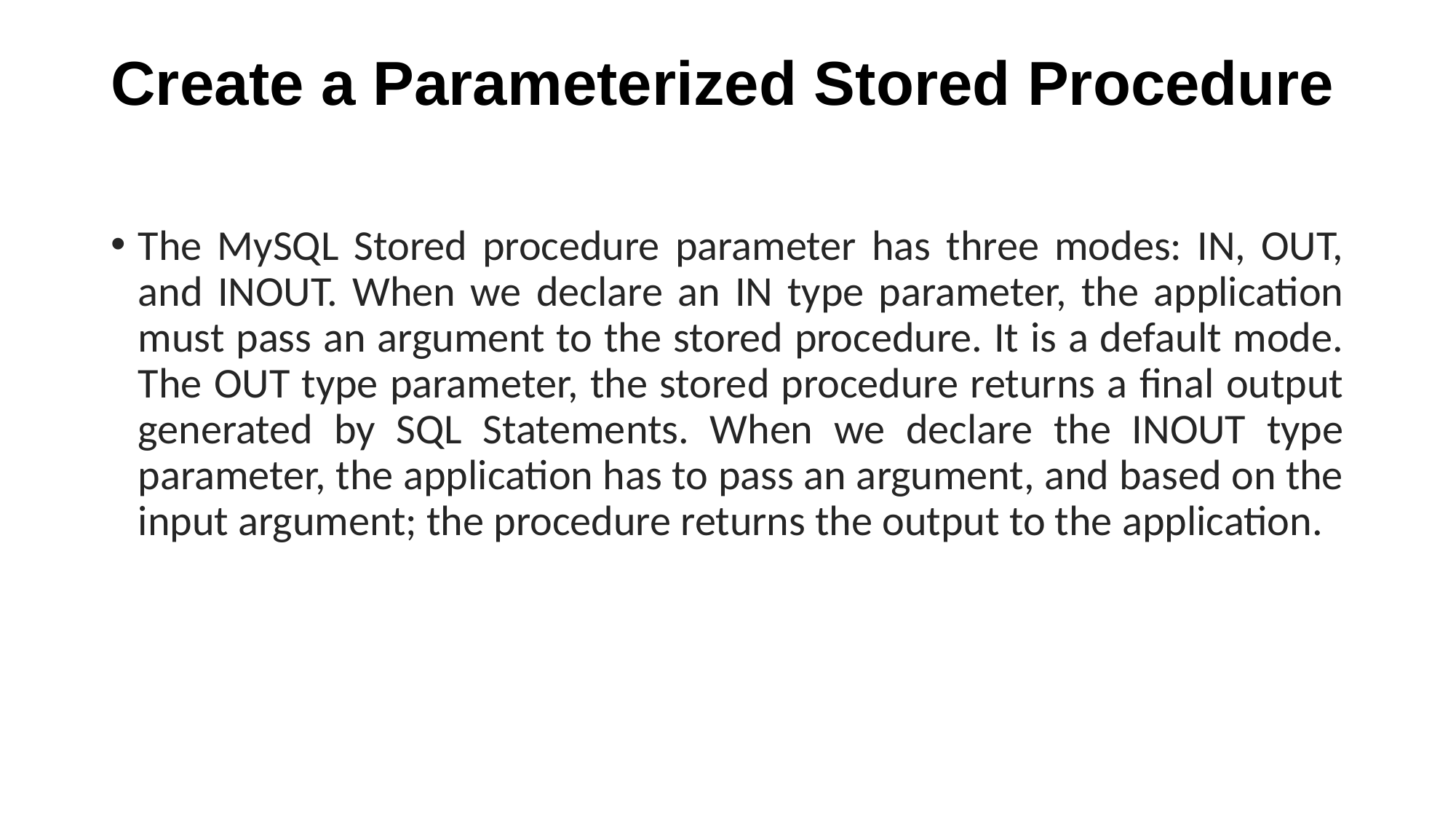

# Create a Parameterized Stored Procedure
The MySQL Stored procedure parameter has three modes: IN, OUT, and INOUT. When we declare an IN type parameter, the application must pass an argument to the stored procedure. It is a default mode. The OUT type parameter, the stored procedure returns a final output generated by SQL Statements. When we declare the INOUT type parameter, the application has to pass an argument, and based on the input argument; the procedure returns the output to the application.